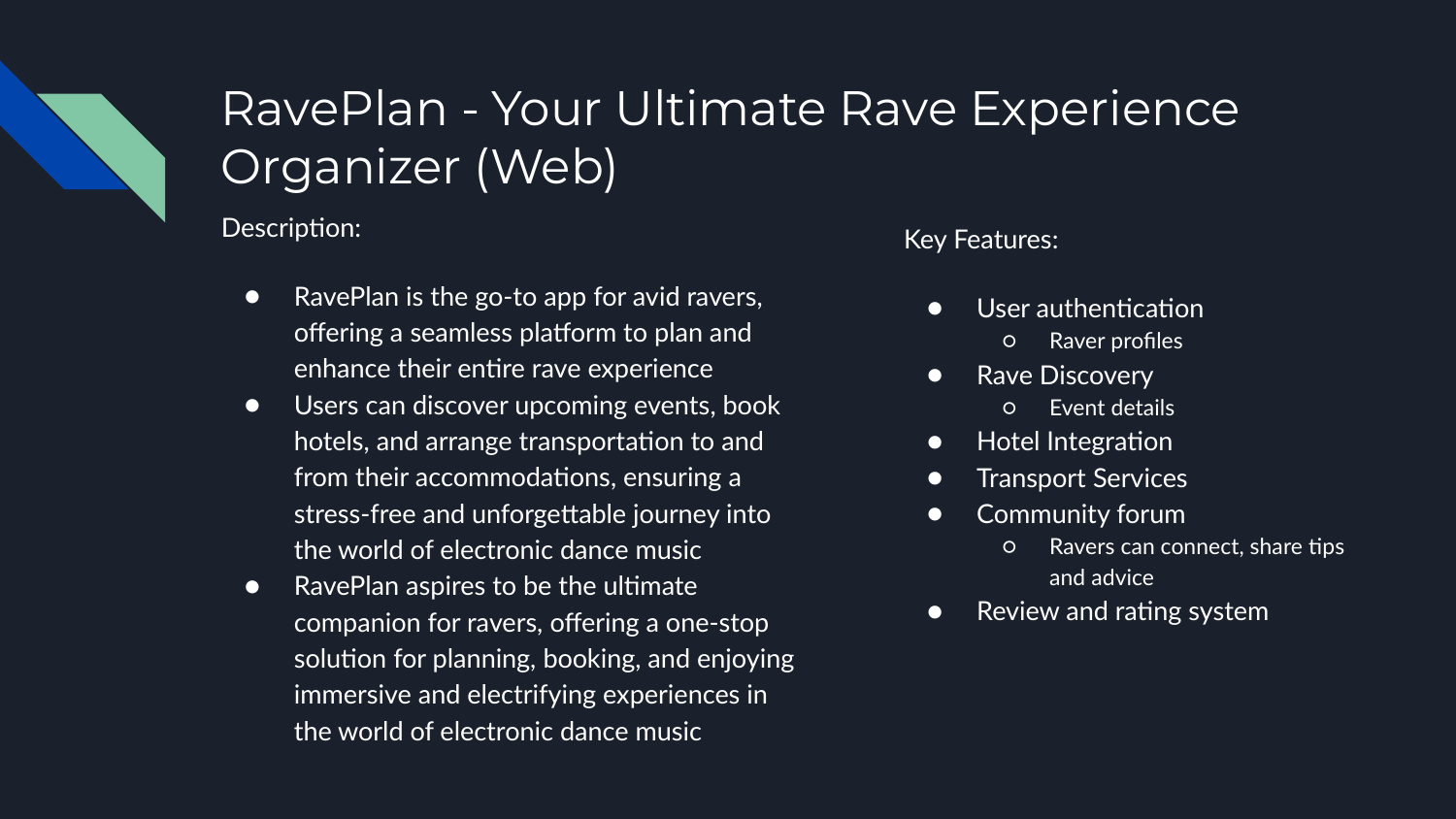

# RavePlan - Your Ultimate Rave Experience Organizer (Web)

Description:
RavePlan is the go-to app for avid ravers, offering a seamless platform to plan and enhance their entire rave experience
Users can discover upcoming events, book hotels, and arrange transportation to and from their accommodations, ensuring a stress-free and unforgettable journey into the world of electronic dance music
RavePlan aspires to be the ultimate companion for ravers, offering a one-stop solution for planning, booking, and enjoying immersive and electrifying experiences in the world of electronic dance music
Key Features:
User authentication
Raver profiles
Rave Discovery
Event details
Hotel Integration
Transport Services
Community forum
Ravers can connect, share tips and advice
Review and rating system